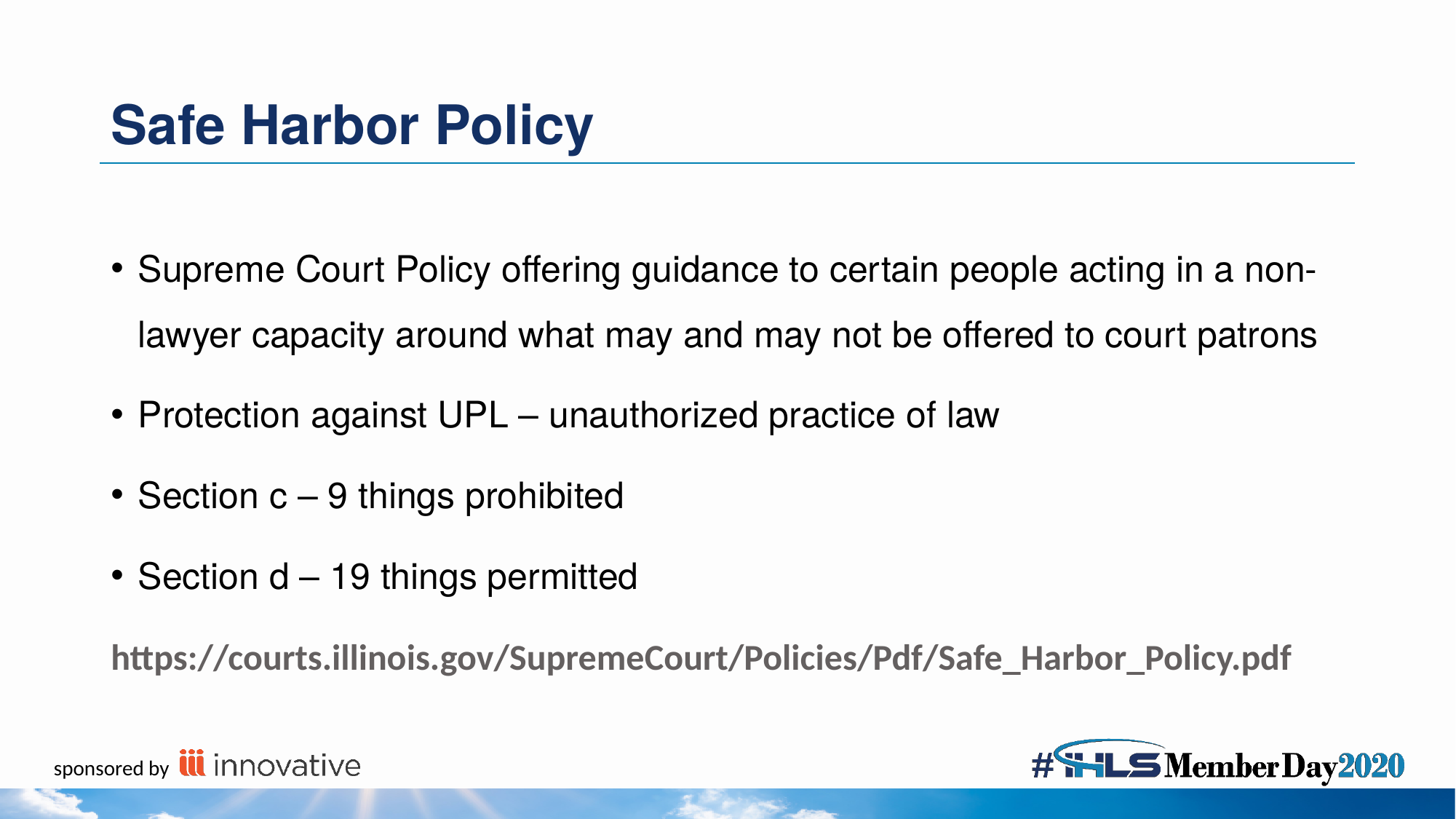

# Safe Harbor Policy
Supreme Court Policy offering guidance to certain people acting in a non-lawyer capacity around what may and may not be offered to court patrons
Protection against UPL – unauthorized practice of law
Section c – 9 things prohibited
Section d – 19 things permitted
https://courts.illinois.gov/SupremeCourt/Policies/Pdf/Safe_Harbor_Policy.pdf